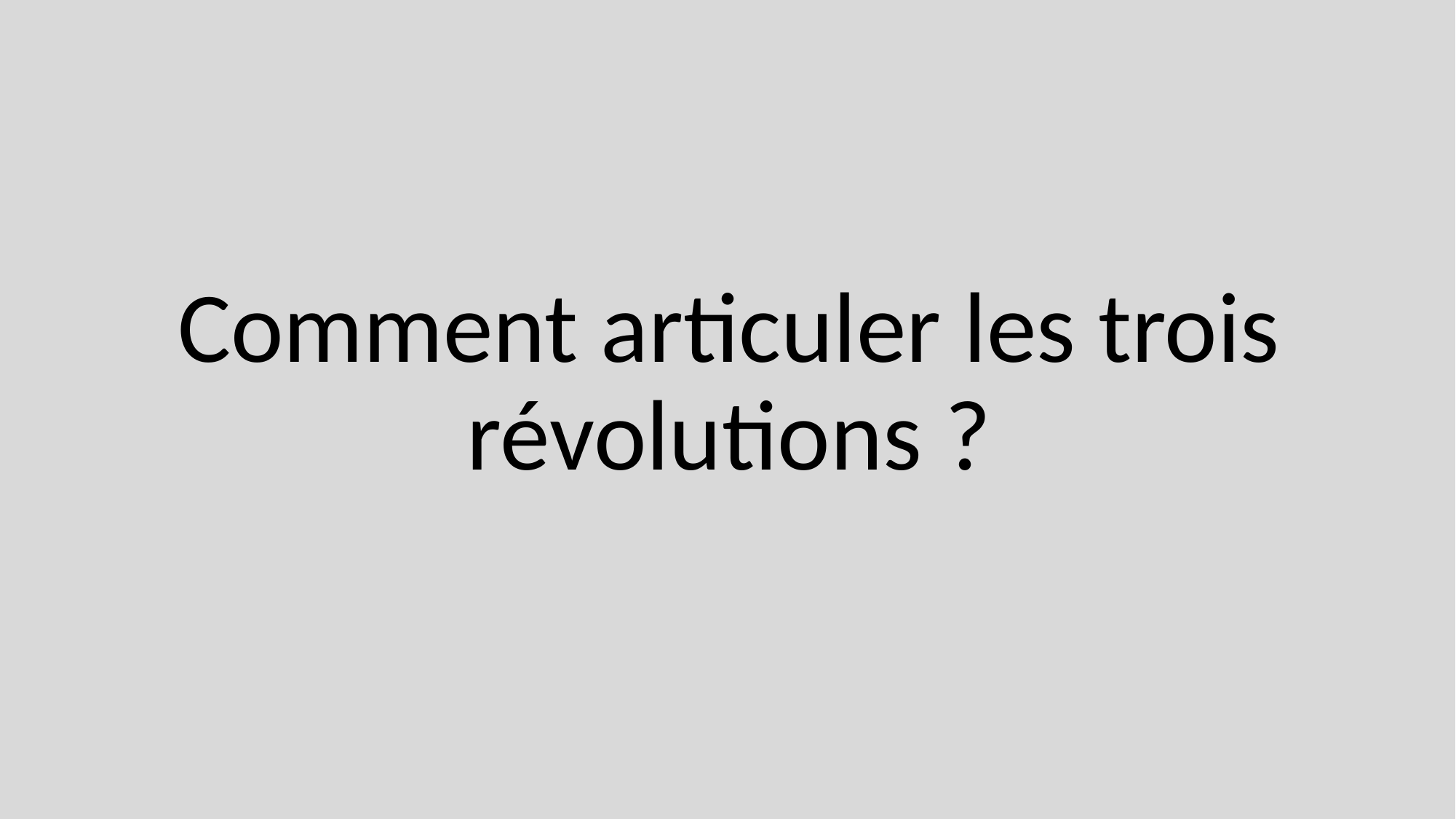

# Comment articuler les trois révolutions ?